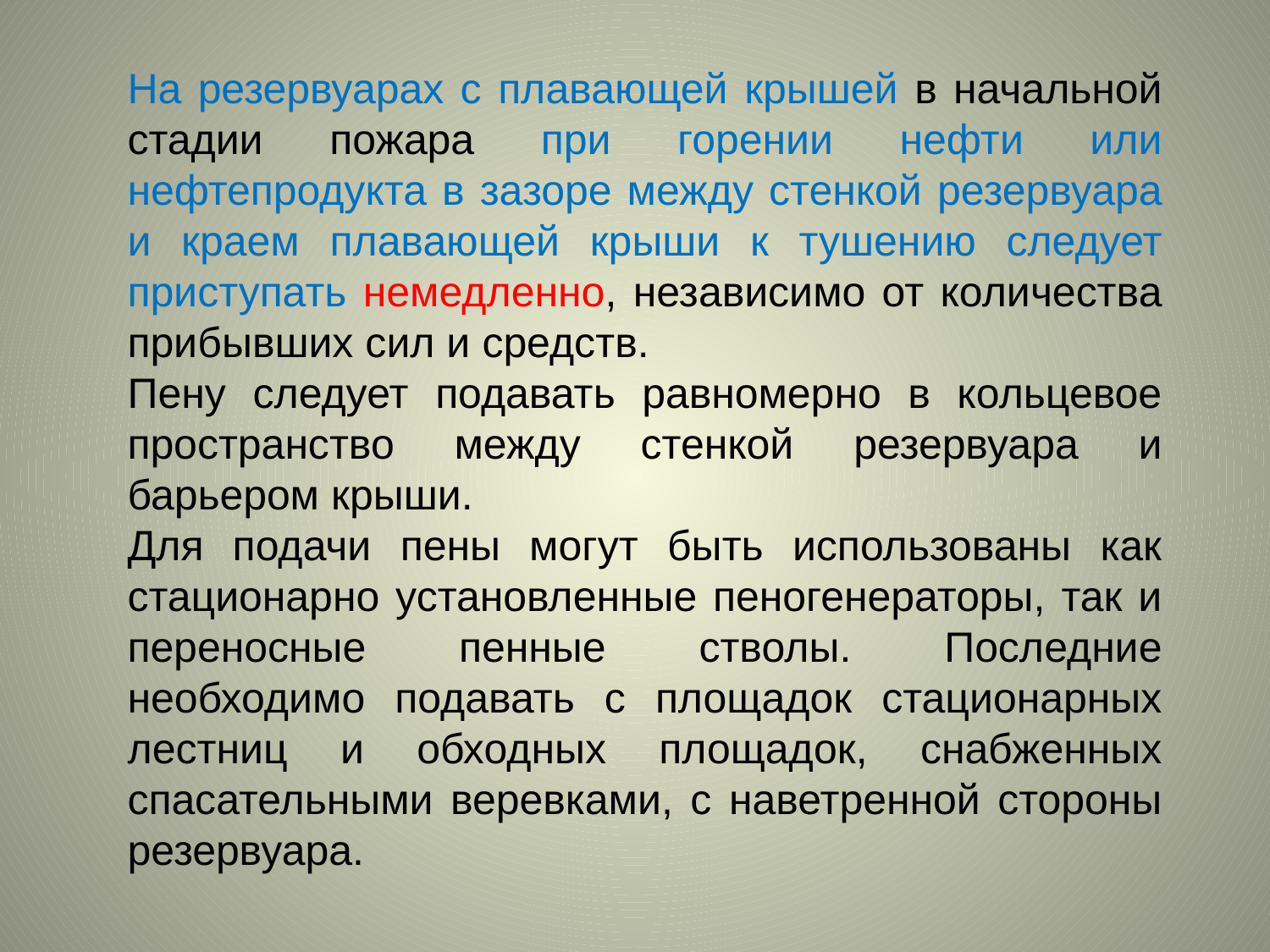

На резервуарах с плавающей крышей в начальной стадии пожара при горении нефти или нефтепродукта в зазоре между стенкой резервуара и краем плавающей крыши к тушению следует приступать немедленно, независимо от количества прибывших сил и средств.
Пену следует подавать равномерно в кольцевое пространство между стенкой резервуара и барьером крыши.
Для подачи пены могут быть использованы как стационарно установленные пеногенераторы, так и переносные пенные стволы. Последние необходимо подавать с площадок стационарных лестниц и обходных площадок, снабженных спасательными веревками, с наветренной стороны резервуара.